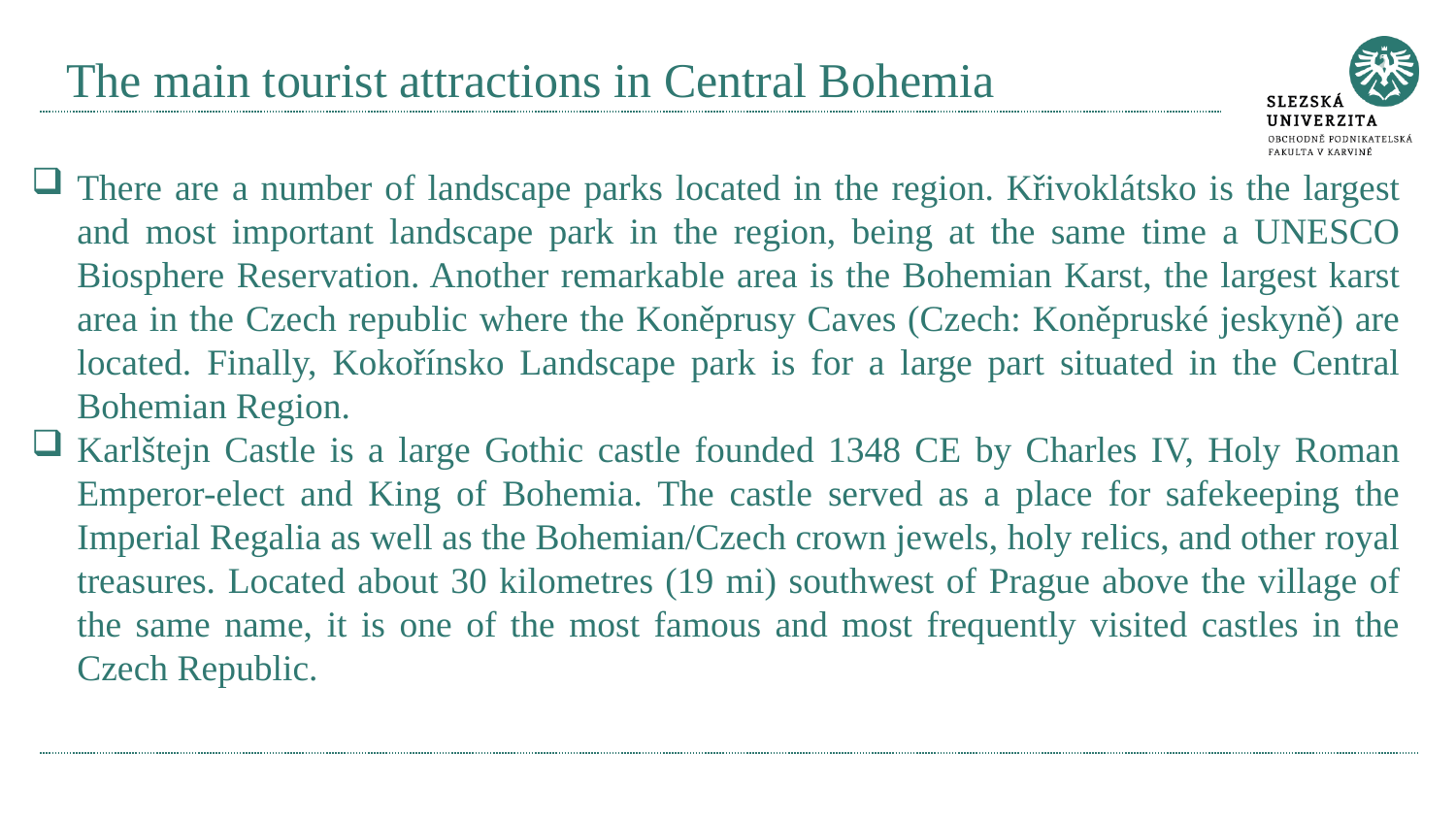

# The main tourist attractions in Central Bohemia
There are a number of landscape parks located in the region. Křivoklátsko is the largest and most important landscape park in the region, being at the same time a UNESCO Biosphere Reservation. Another remarkable area is the Bohemian Karst, the largest karst area in the Czech republic where the Koněprusy Caves (Czech: Koněpruské jeskyně) are located. Finally, Kokořínsko Landscape park is for a large part situated in the Central Bohemian Region.
Karlštejn Castle is a large Gothic castle founded 1348 CE by Charles IV, Holy Roman Emperor-elect and King of Bohemia. The castle served as a place for safekeeping the Imperial Regalia as well as the Bohemian/Czech crown jewels, holy relics, and other royal treasures. Located about 30 kilometres (19 mi) southwest of Prague above the village of the same name, it is one of the most famous and most frequently visited castles in the Czech Republic.